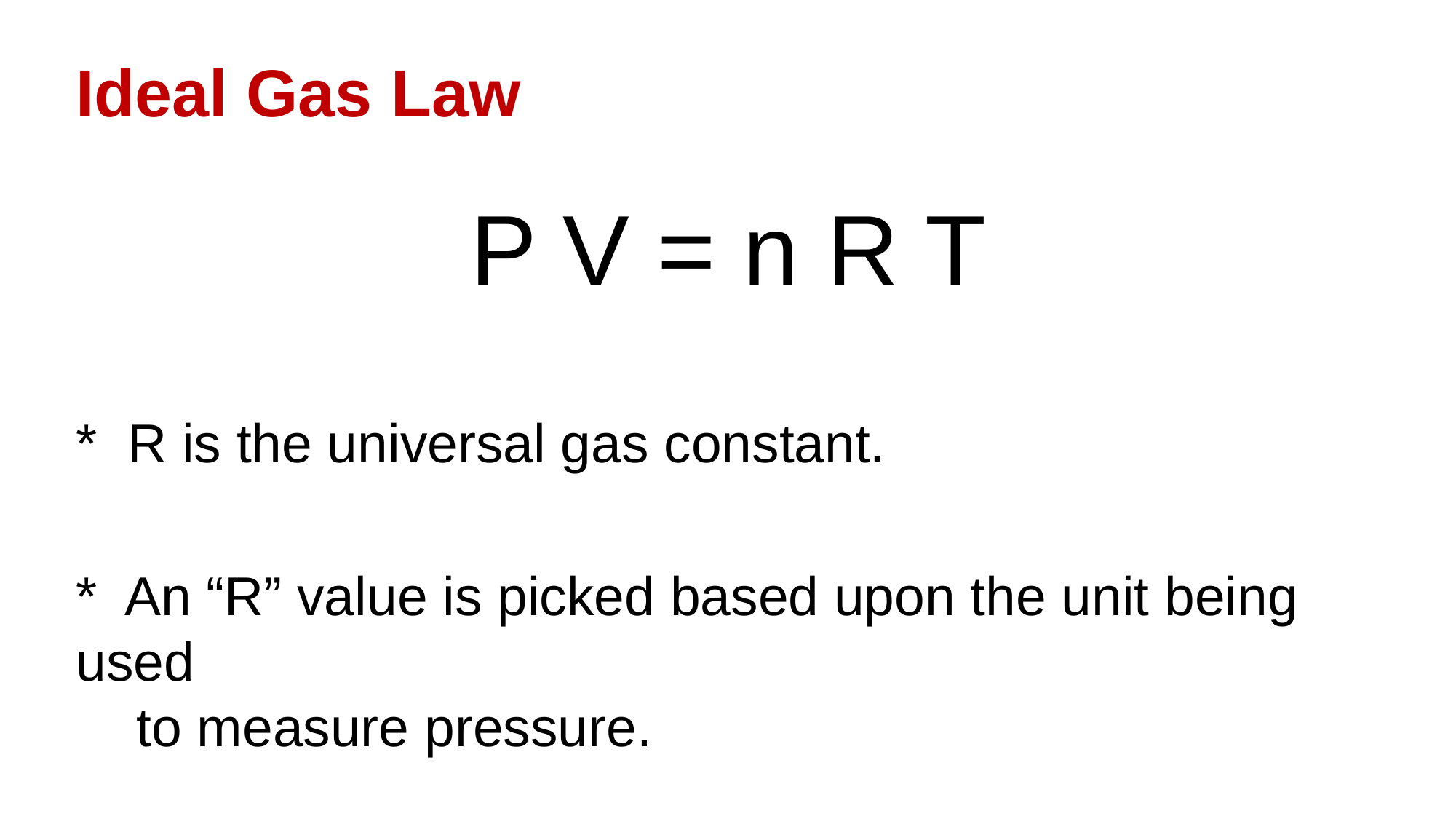

Ideal Gas Law
P V = n R T
*  R is the universal gas constant.
*  An “R” value is picked based upon the unit being used
    to measure pressure.